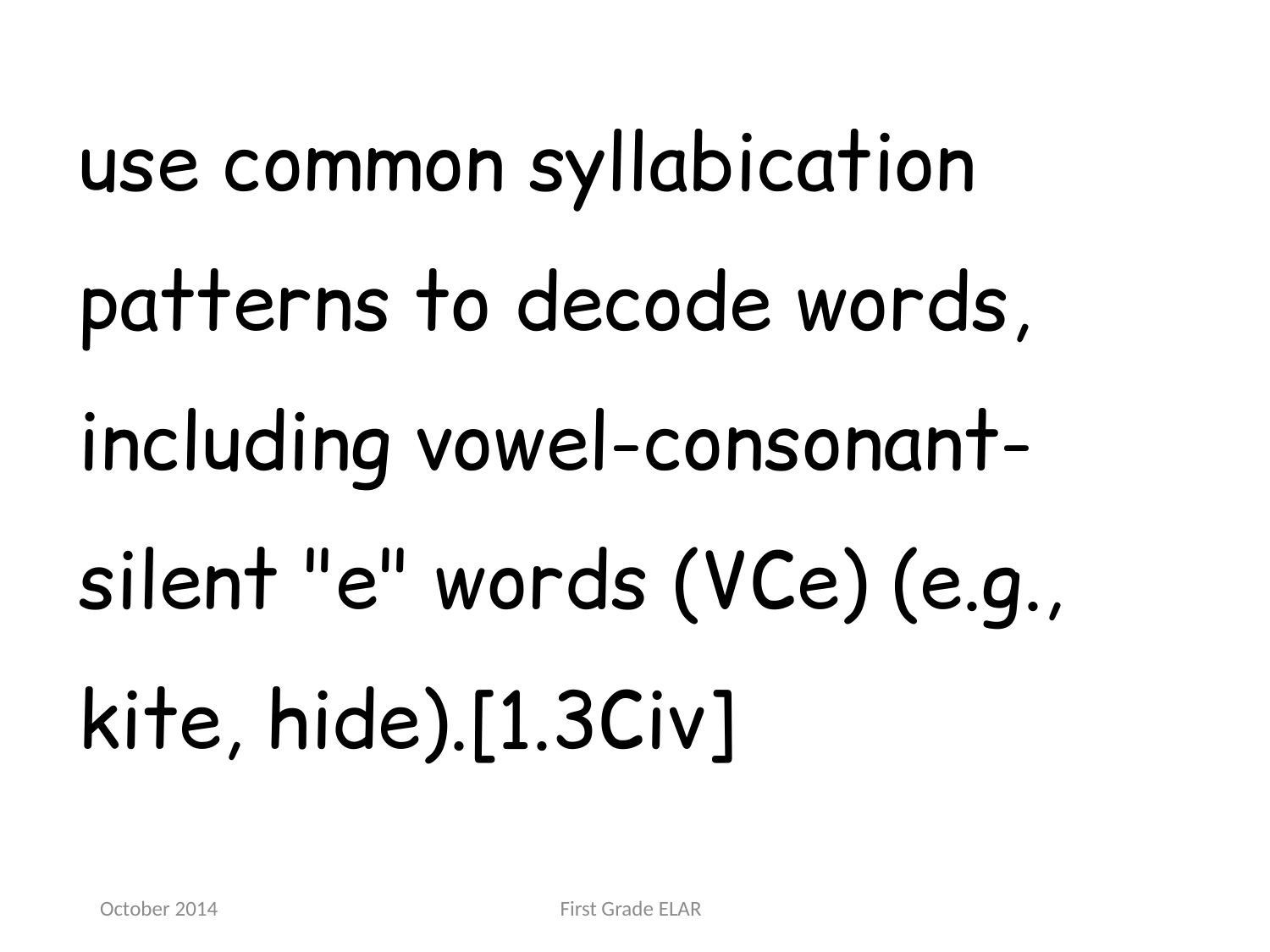

use common syllabication patterns to decode words, including vowel-consonant-silent "e" words (VCe) (e.g., kite, hide).[1.3Civ]
October 2014
First Grade ELAR